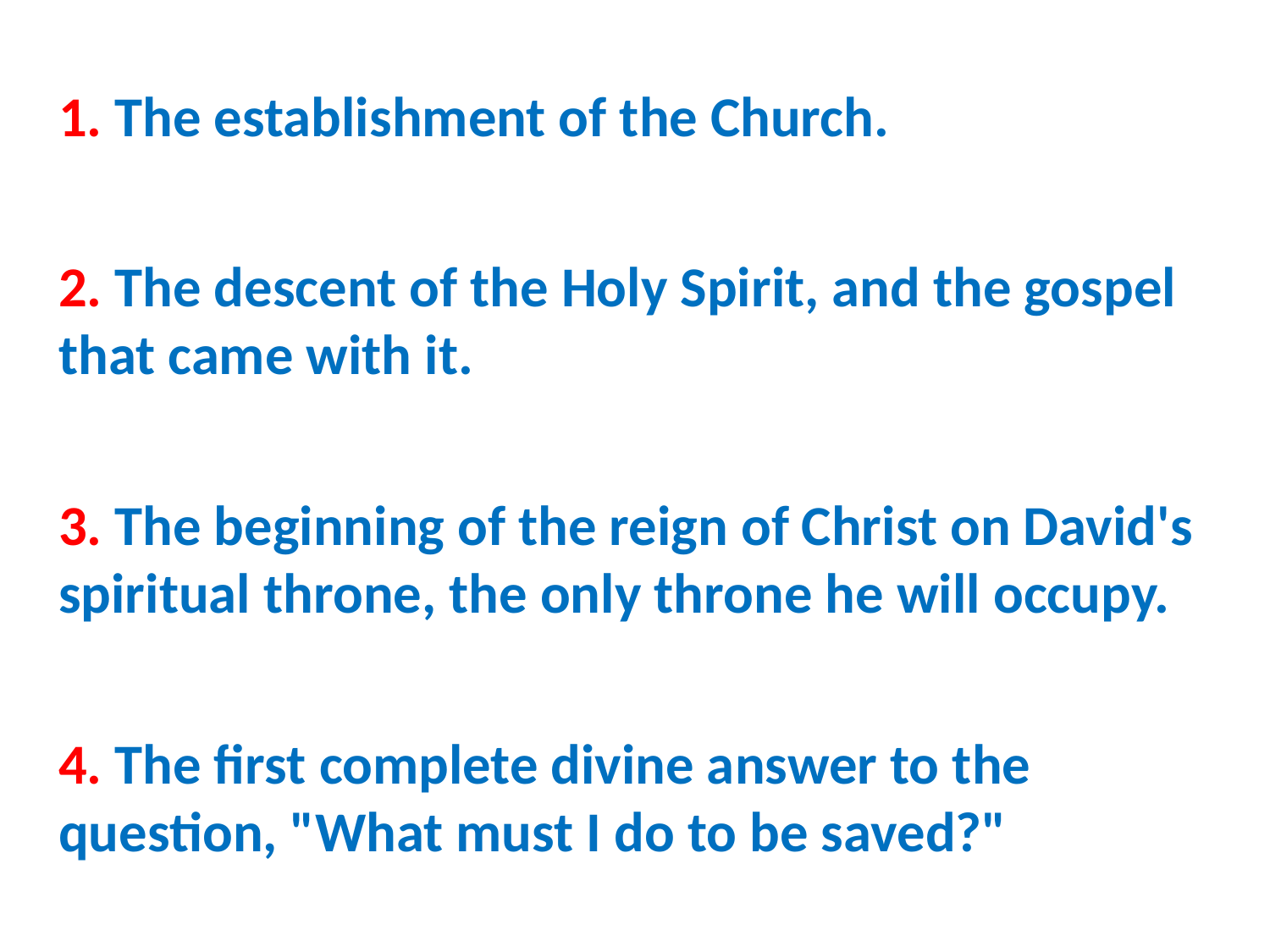

1. The establishment of the Church.

2. The descent of the Holy Spirit, and the gospel that came with it.

3. The beginning of the reign of Christ on David's spiritual throne, the only throne he will occupy.

4. The first complete divine answer to the question, "What must I do to be saved?"